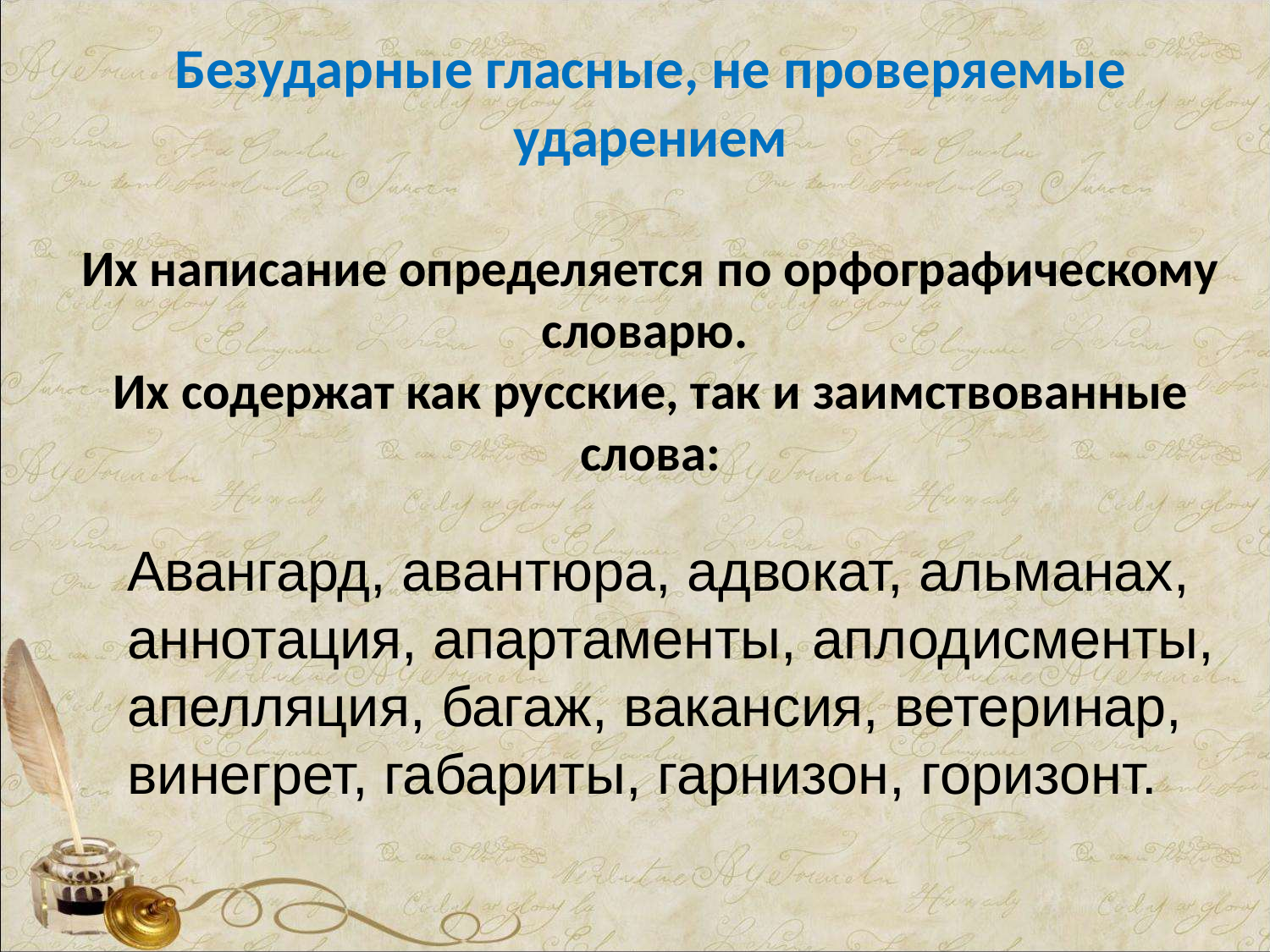

Безударные гласные, не проверяемые ударением

Их написание определяется по орфографическому словарю.
Их содержат как русские, так и заимствованные слова:

Авангард, авантюра, адвокат, альманах, аннотация, апартаменты, аплодисменты, апелляция, багаж, вакансия, ветеринар, винегрет, габариты, гарнизон, горизонт.